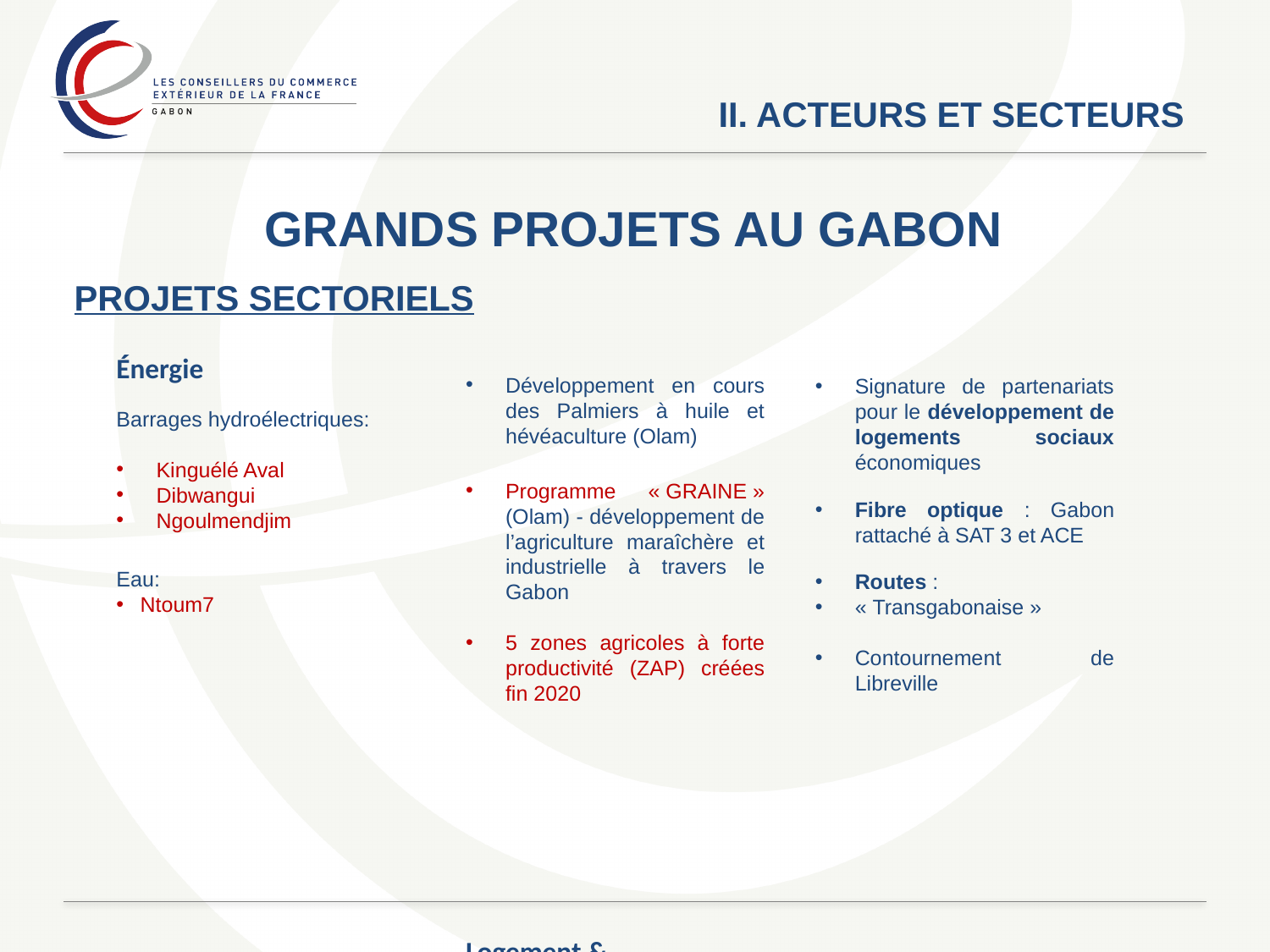

# II. ACTEURS ET SECTEURS
GRANDS PROJETS AU GABON

PROJETS SECTORIELS

Énergie

Barrages hydroélectriques:

Kinguélé Aval
Dibwangui
Ngoulmendjim

Eau:
Ntoum7

Agriculture

Développement en cours des Palmiers à huile et hévéaculture (Olam)

Programme « GRAINE » (Olam) - développement de l’agriculture maraîchère et industrielle à travers le Gabon

5 zones agricoles à forte productivité (ZAP) créées fin 2020

Logement & Infrastructures

Signature de partenariats pour le développement de logements sociaux économiques

Fibre optique : Gabon rattaché à SAT 3 et ACE

Routes :
« Transgabonaise »

Contournement de Libreville